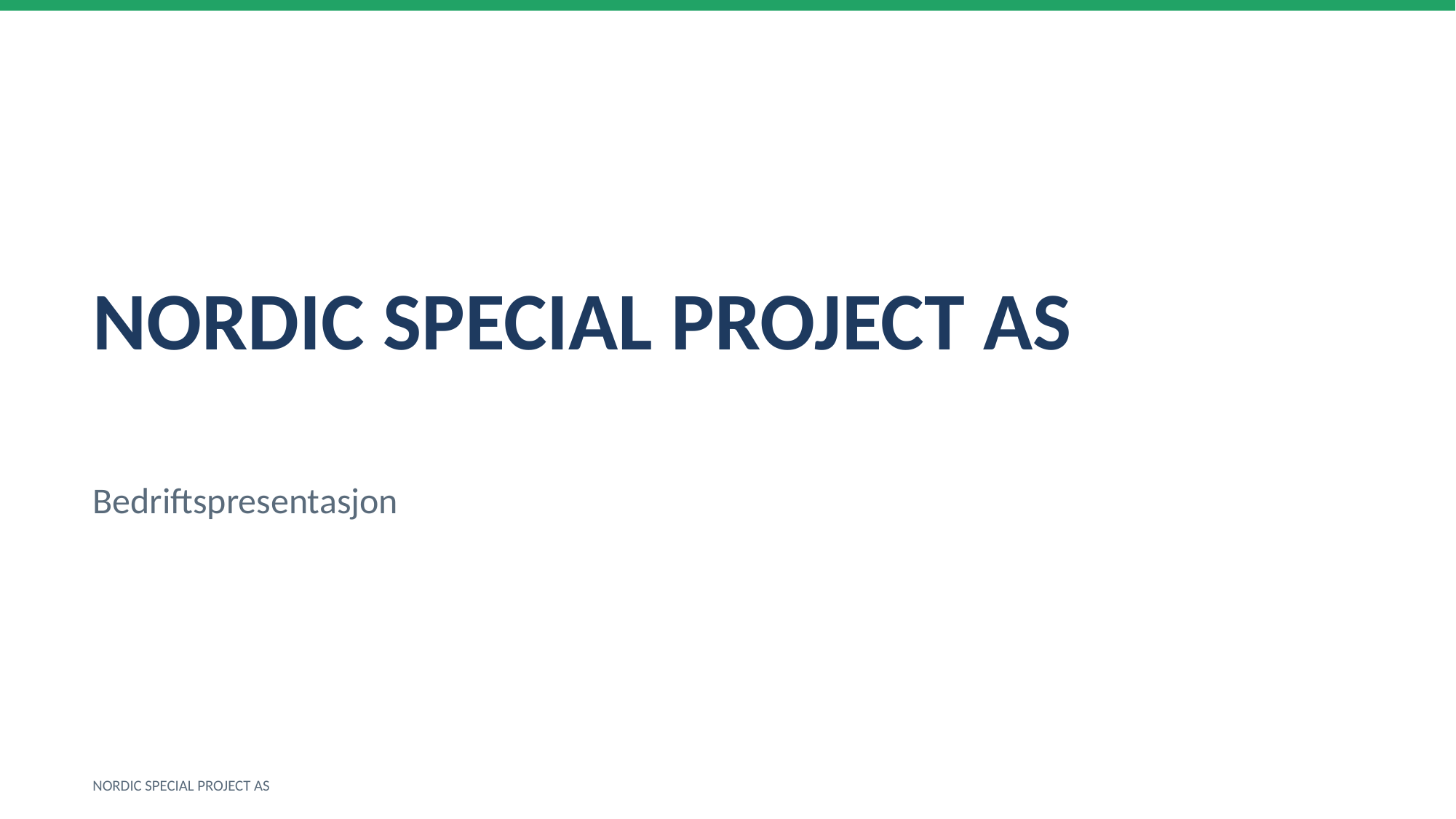

NORDIC SPECIAL PROJECT AS
Bedriftspresentasjon
NORDIC SPECIAL PROJECT AS